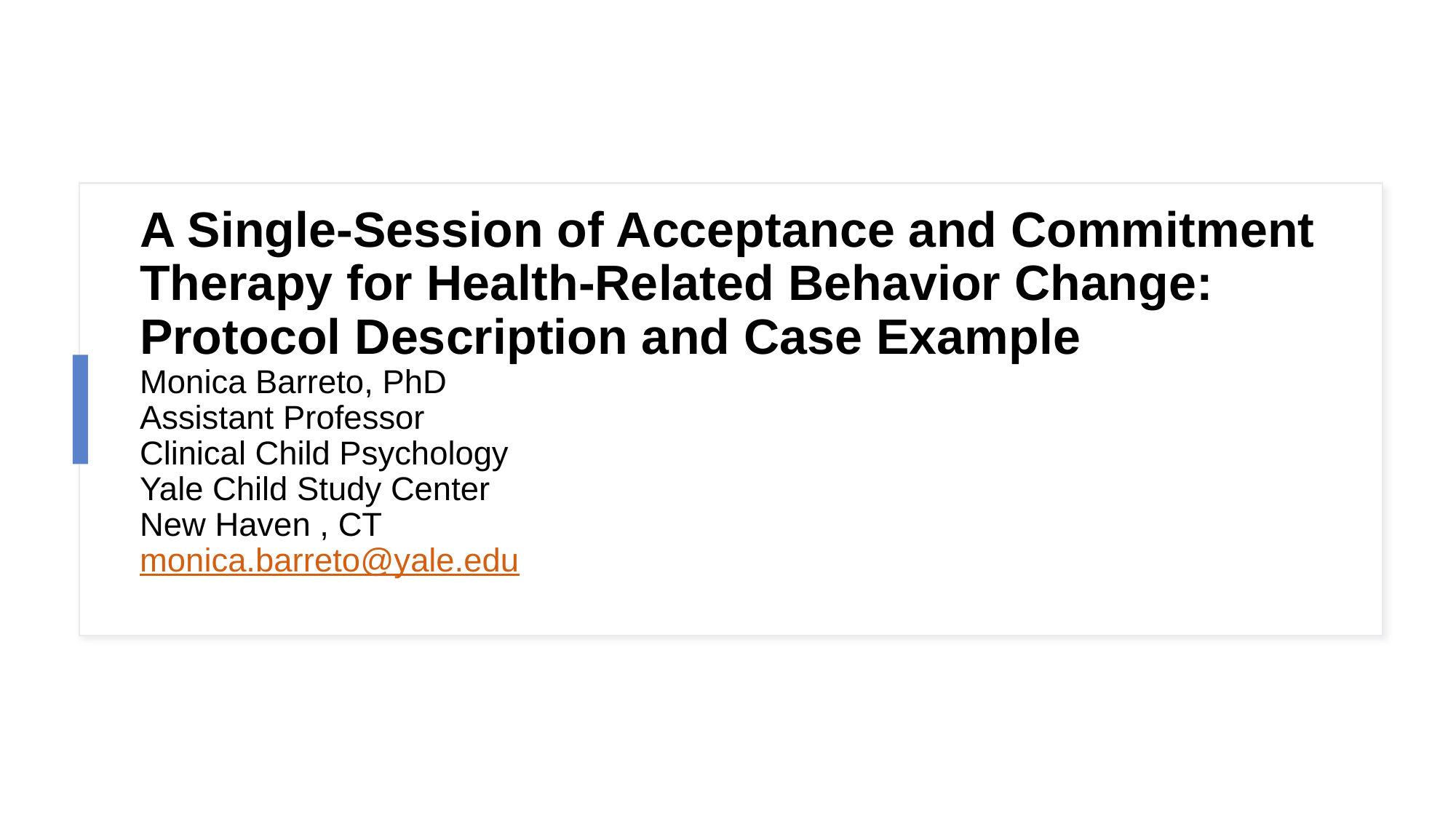

# A Single-Session of Acceptance and Commitment Therapy for Health-Related Behavior Change: Protocol Description and Case Example Monica Barreto, PhD Assistant Professor Clinical Child Psychology Yale Child Study Center New Haven , CT monica.barreto@yale.edu